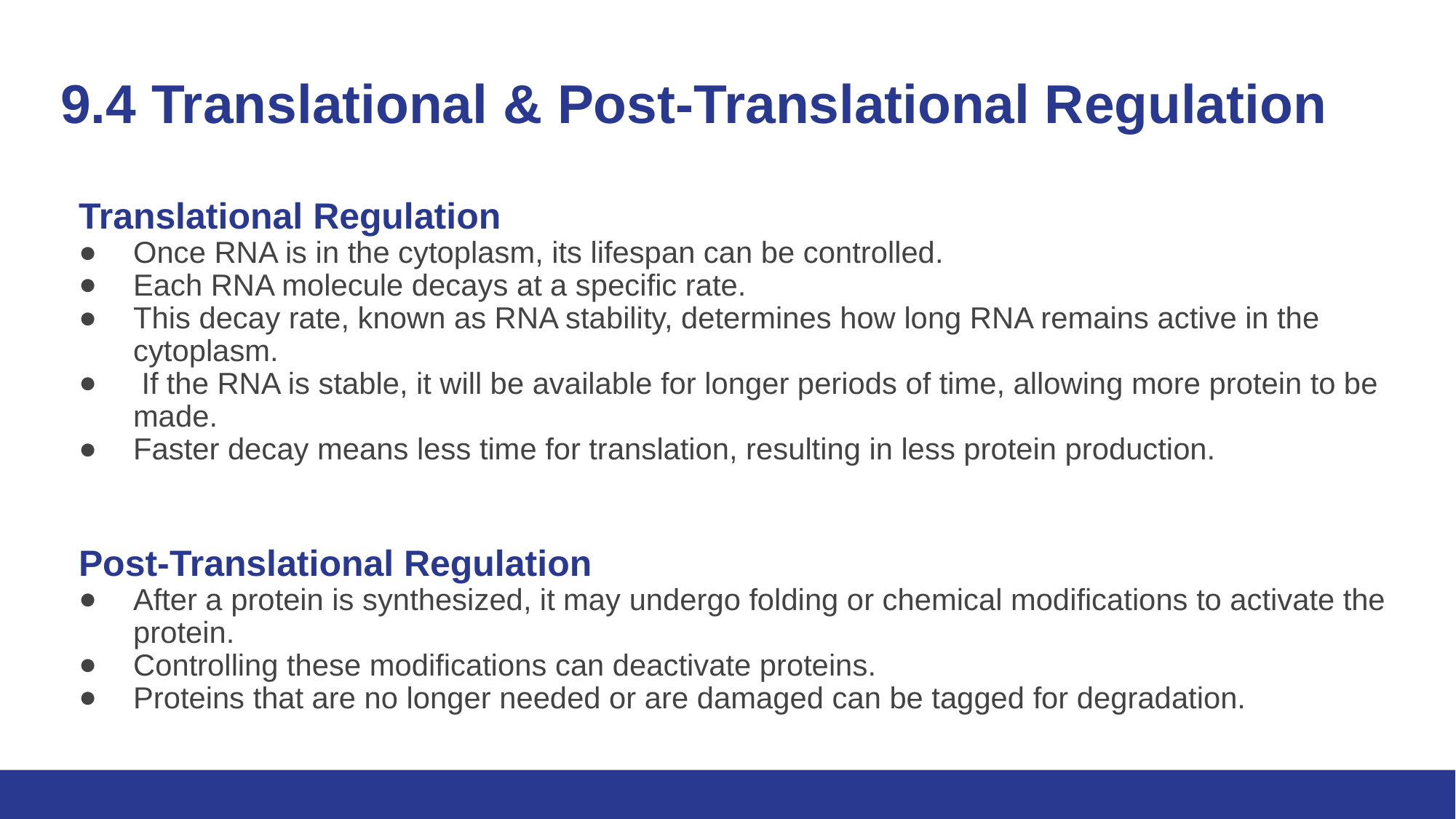

# 9.4 Translational & Post-Translational Regulation
Translational Regulation
Once RNA is in the cytoplasm, its lifespan can be controlled.
Each RNA molecule decays at a specific rate.
This decay rate, known as RNA stability, determines how long RNA remains active in the cytoplasm.
 If the RNA is stable, it will be available for longer periods of time, allowing more protein to be made.
Faster decay means less time for translation, resulting in less protein production.

Post-Translational Regulation
After a protein is synthesized, it may undergo folding or chemical modifications to activate the protein.
Controlling these modifications can deactivate proteins.
Proteins that are no longer needed or are damaged can be tagged for degradation.